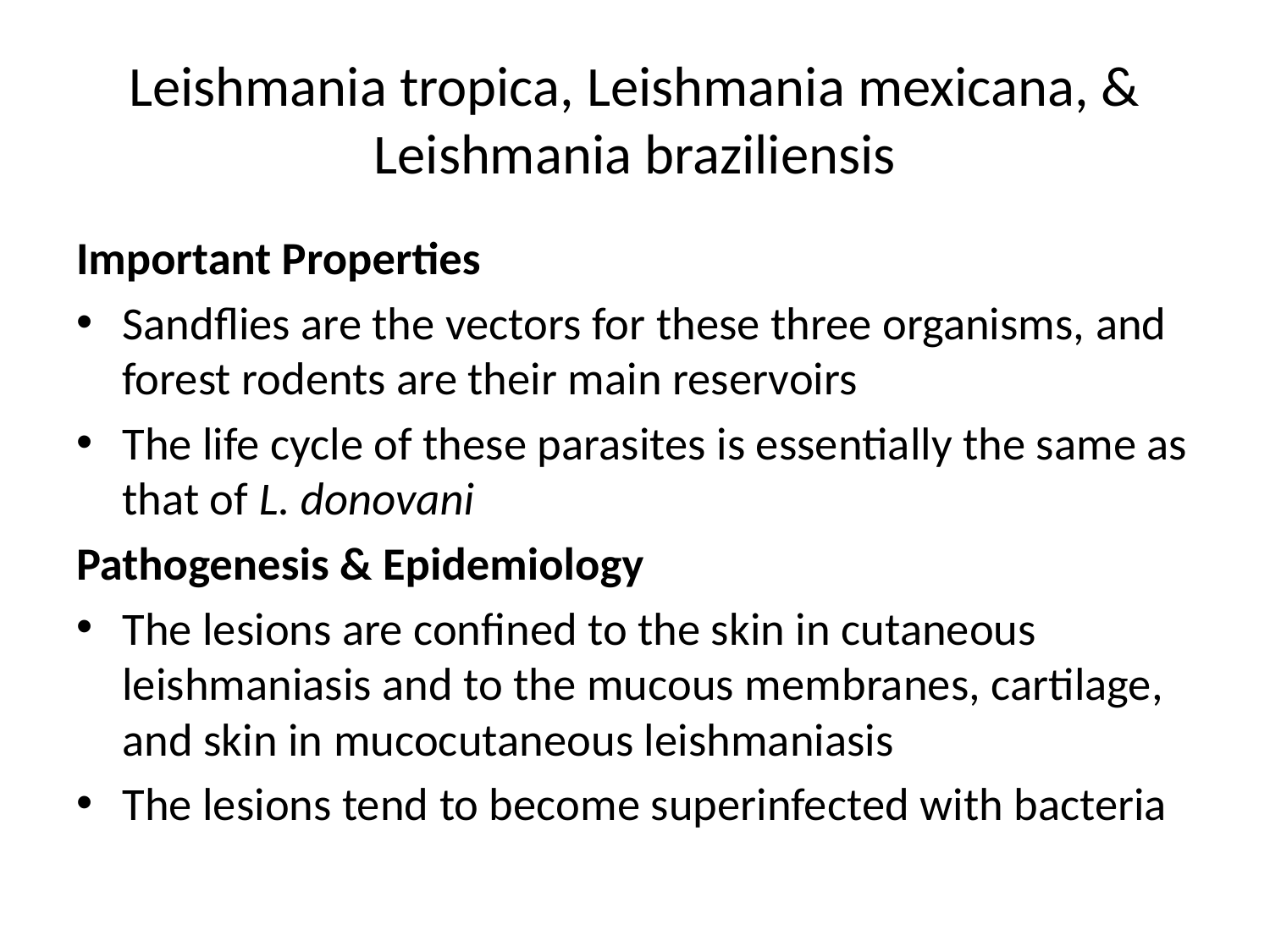

# Leishmania tropica, Leishmania mexicana, & Leishmania braziliensis
Important Properties
Sandflies are the vectors for these three organisms, and forest rodents are their main reservoirs
The life cycle of these parasites is essentially the same as that of L. donovani
Pathogenesis & Epidemiology
The lesions are confined to the skin in cutaneous leishmaniasis and to the mucous membranes, cartilage, and skin in mucocutaneous leishmaniasis
The lesions tend to become superinfected with bacteria